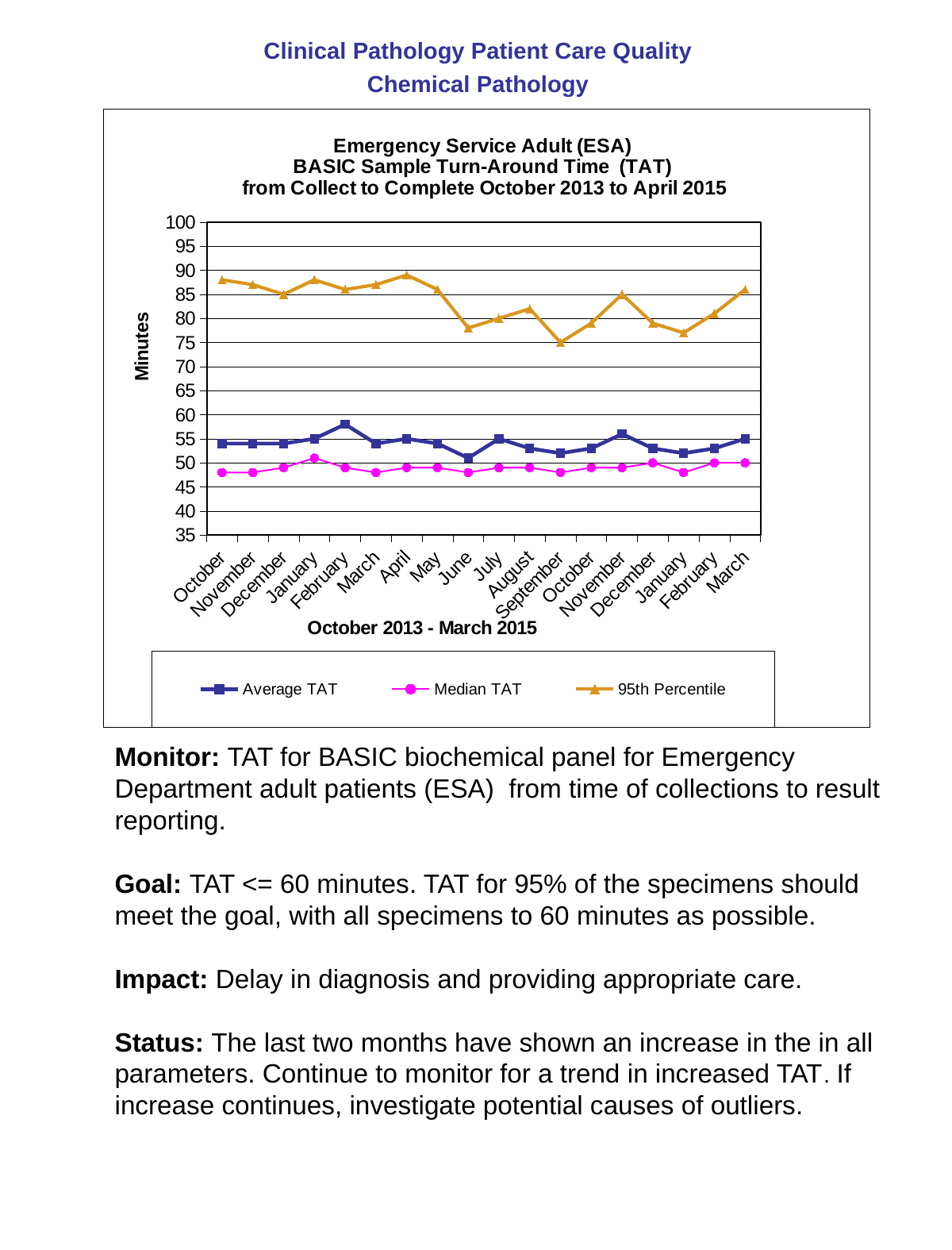

Clinical Pathology Patient Care Quality
Chemical Pathology

### Chart: Emergency Service Adult (ESA)
BASIC Sample Turn-Around Time  (TAT)
from Collect to Complete October 2013 to April 2015

| Category |  |  |  |
|---|---|---|---|
| October | 54.0 | 48.0 | 88.0 |
| November | 54.0 | 48.0 | 87.0 |
| December | 54.0 | 49.0 | 85.0 |
| January | 55.0 | 51.0 | 88.0 |
| February | 58.0 | 49.0 | 86.0 |
| March | 54.0 | 48.0 | 87.0 |
| April | 55.0 | 49.0 | 89.0 |
| May | 54.0 | 49.0 | 86.0 |
| June | 51.0 | 48.0 | 78.0 |
| July | 55.0 | 49.0 | 80.0 |
| August | 53.0 | 49.0 | 82.0 |
| September | 52.0 | 48.0 | 75.0 |
| October | 53.0 | 49.0 | 79.0 |
| November | 56.0 | 49.0 | 85.0 |
| December | 53.0 | 50.0 | 79.0 |
| January | 52.0 | 48.0 | 77.0 |
| February | 53.0 | 50.0 | 81.0 |
| March | 55.0 | 50.0 | 86.0 |
Monitor: TAT for BASIC biochemical panel for Emergency Department adult patients (ESA)  from time of collections to result reporting.

Goal: TAT <= 60 minutes. TAT for 95% of the specimens should meet the goal, with all specimens to 60 minutes as possible.

Impact: Delay in diagnosis and providing appropriate care.

Status: The last two months have shown an increase in the in all parameters. Continue to monitor for a trend in increased TAT. If increase continues, investigate potential causes of outliers.